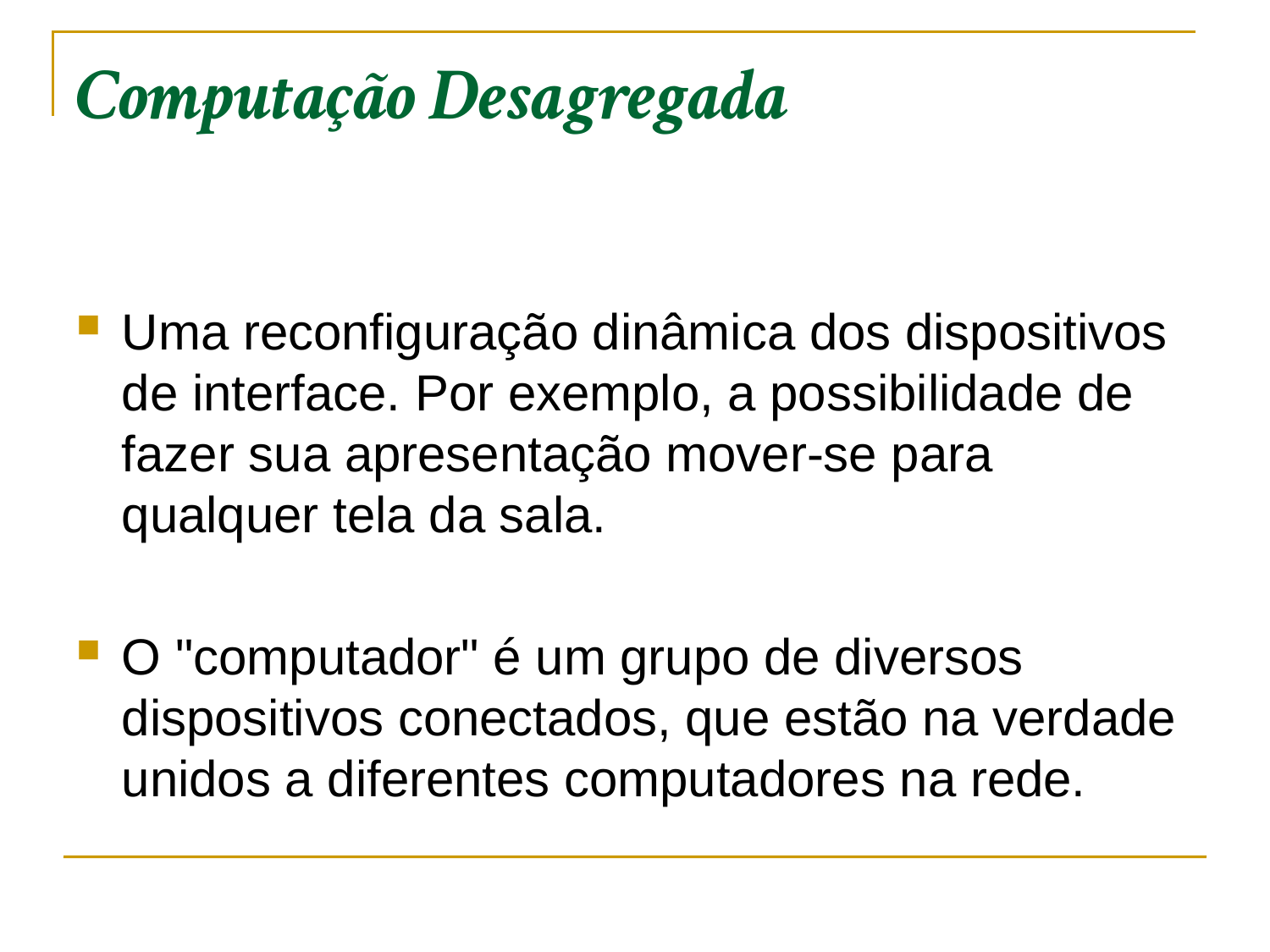

# Computação Desagregada

Uma reconfiguração dinâmica dos dispositivos de interface. Por exemplo, a possibilidade de fazer sua apresentação mover-se para qualquer tela da sala.

O "computador" é um grupo de diversos dispositivos conectados, que estão na verdade unidos a diferentes computadores na rede.